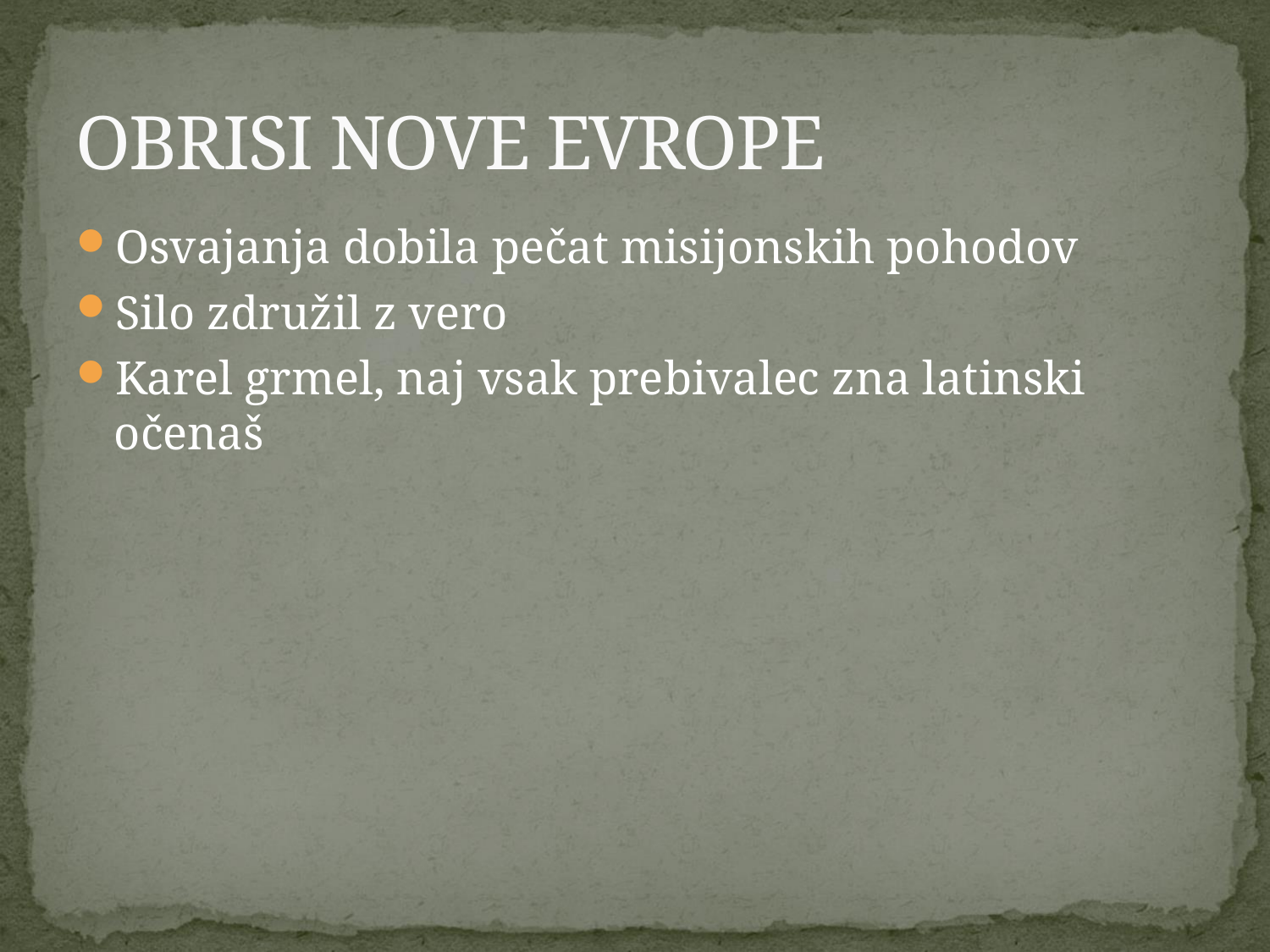

# OBRISI NOVE EVROPE
Osvajanja dobila pečat misijonskih pohodov
Silo združil z vero
Karel grmel, naj vsak prebivalec zna latinski očenaš